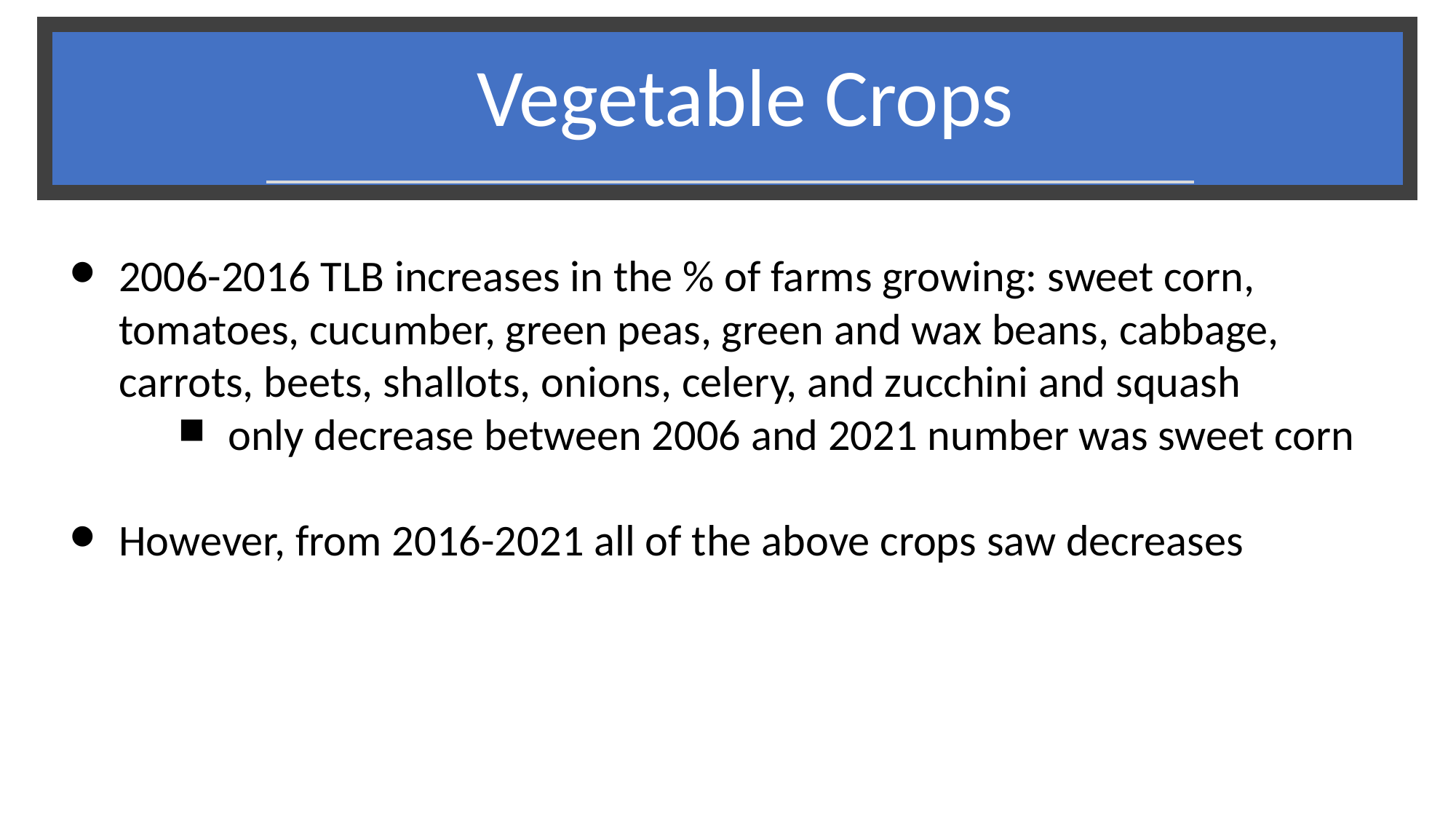

# Vegetable Crops
2006-2016 TLB increases in the % of farms growing: sweet corn, tomatoes, cucumber, green peas, green and wax beans, cabbage, carrots, beets, shallots, onions, celery, and zucchini and squash
only decrease between 2006 and 2021 number was sweet corn

However, from 2016-2021 all of the above crops saw decreases